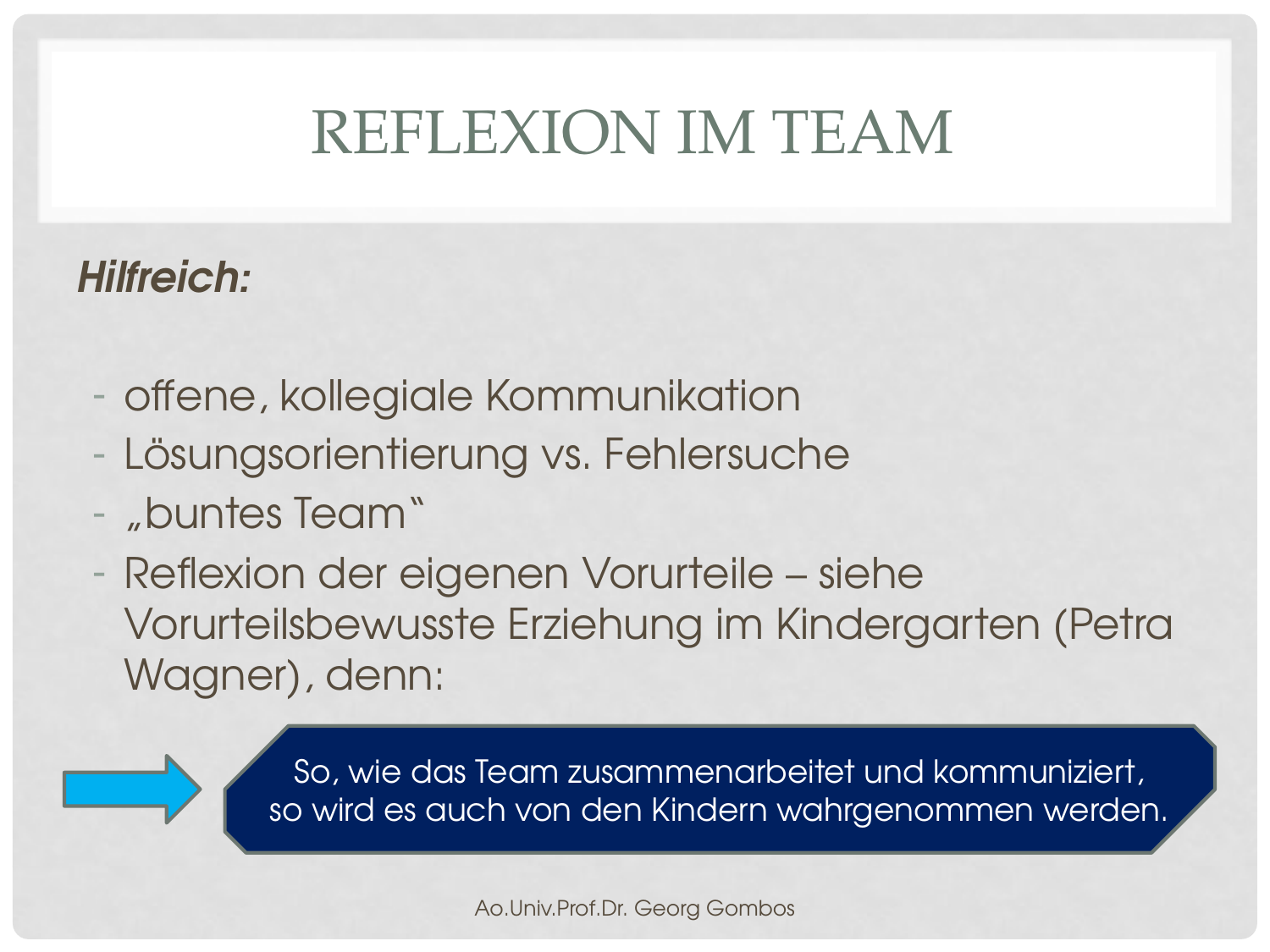

# Reflexion im Team
Hilfreich:

offene, kollegiale Kommunikation
Lösungsorientierung vs. Fehlersuche
„buntes Team“
Reflexion der eigenen Vorurteile – siehe Vorurteilsbewusste Erziehung im Kindergarten (Petra Wagner), denn:

So, wie das Team zusammenarbeitet und kommuniziert,
so wird es auch von den Kindern wahrgenommen werden.

Ao.Univ.Prof.Dr. Georg Gombos